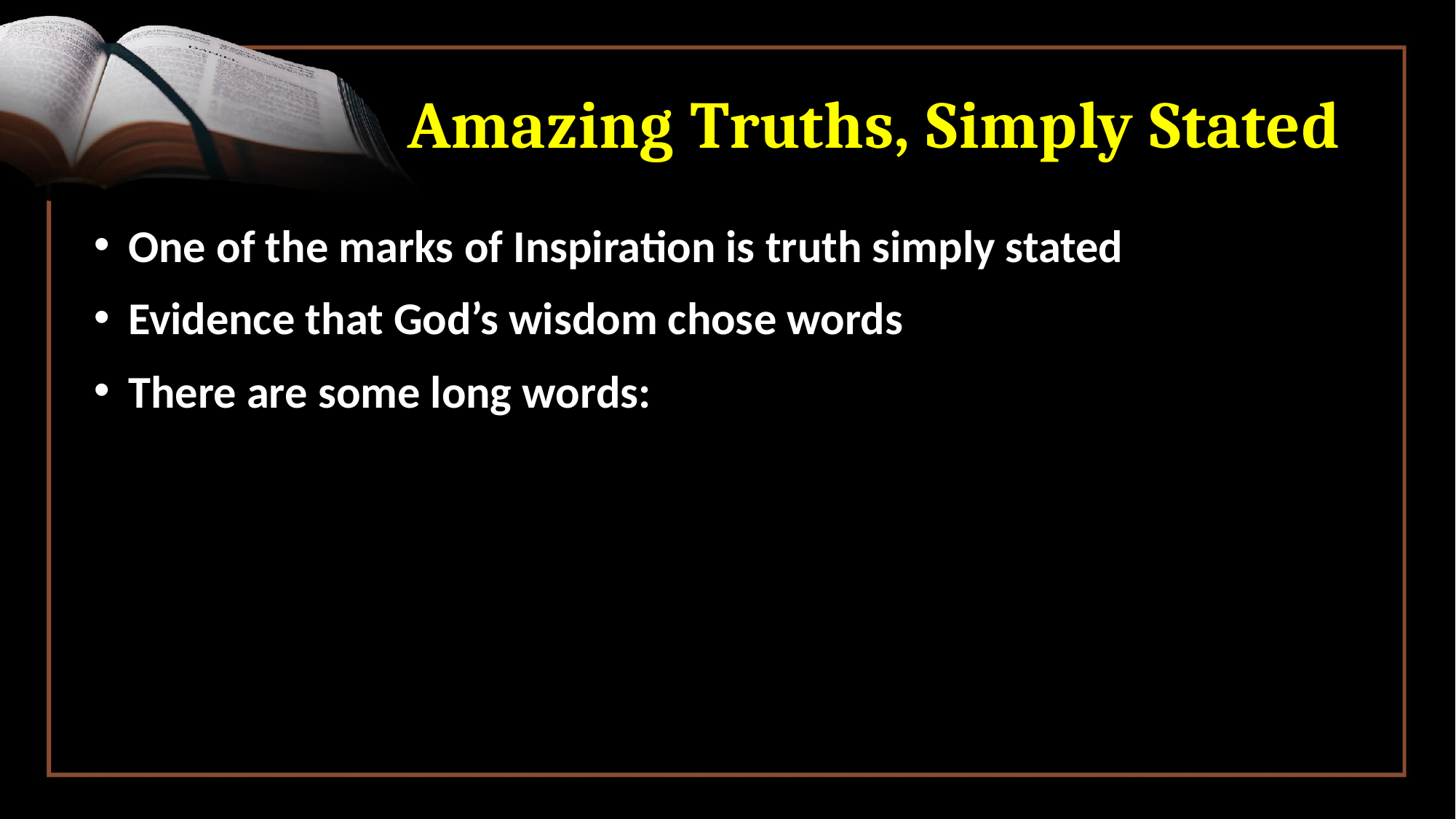

# Amazing Truths, Simply Stated
One of the marks of Inspiration is truth simply stated
Evidence that God’s wisdom chose words
There are some long words: